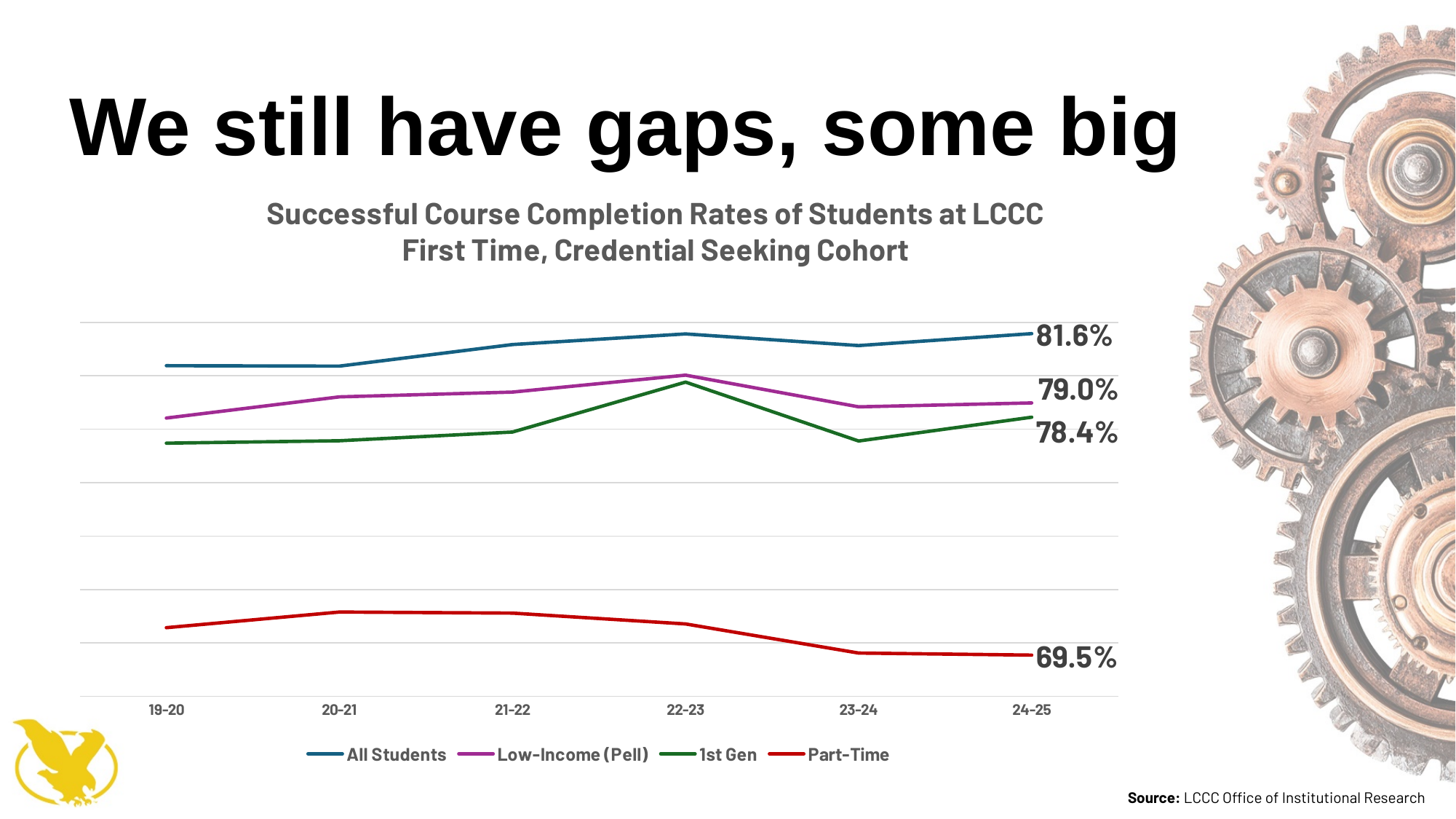

# We still have gaps, some big

### Chart: Successful Course Completion Rates of Students at LCCC
First Time, Credential Seeking Cohort

| Category | All Students | Low-Income (Pell) | 1st Gen | Part-Time |
|---|---|---|---|---|
| 19-20 | 0.8037789953402632 | 0.7841862663987709 | 0.7747820254862509 | 0.7056993529118964 |
| 20-21 | 0.8036116044997039 | 0.7921193873543657 | 0.7756851936916246 | 0.7115548003398471 |
| 21-22 | 0.8116928557796298 | 0.7939046057127238 | 0.7789528432732317 | 0.7111607142857143 |
| 22-23 | 0.8156738596717922 | 0.8002464403066812 | 0.797625376572745 | 0.7071129707112971 |
| 23-24 | 0.811317489616982 | 0.7883836109860424 | 0.77558643358733 | 0.6962099125364432 |
| 24-25 | 0.8157765560573336 | 0.7898412091065621 | 0.7844957350727546 | 0.6954397394136808 |
Source: LCCC Office of Institutional Research